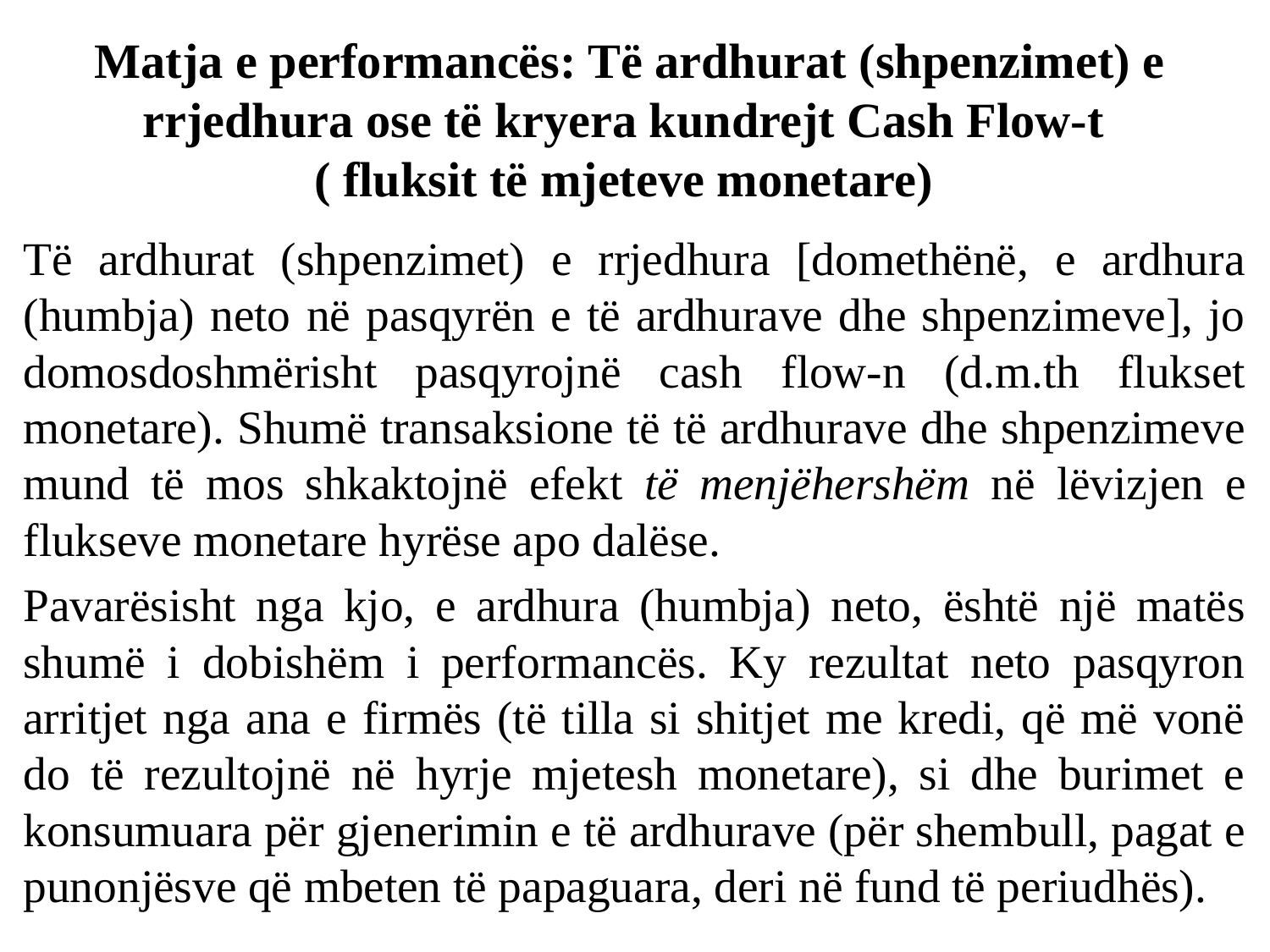

# Matja e performancës: Të ardhurat (shpenzimet) e rrjedhura ose të kryera kundrejt Cash Flow-t ( fluksit të mjeteve monetare)
Të ardhurat (shpenzimet) e rrjedhura [domethënë, e ardhura (humbja) neto në pasqyrën e të ardhurave dhe shpenzimeve], jo domosdoshmërisht pasqyrojnë cash flow-n (d.m.th flukset monetare). Shumë transaksione të të ardhurave dhe shpenzimeve mund të mos shkaktojnë efekt të menjëhershëm në lëvizjen e flukseve monetare hyrëse apo dalëse.
Pavarësisht nga kjo, e ardhura (humbja) neto, është një matës shumë i dobishëm i performancës. Ky rezultat neto pasqyron arritjet nga ana e firmës (të tilla si shitjet me kredi, që më vonë do të rezultojnë në hyrje mjetesh monetare), si dhe burimet e konsumuara për gjenerimin e të ardhurave (për shembull, pagat e punonjësve që mbeten të papaguara, deri në fund të periudhës).